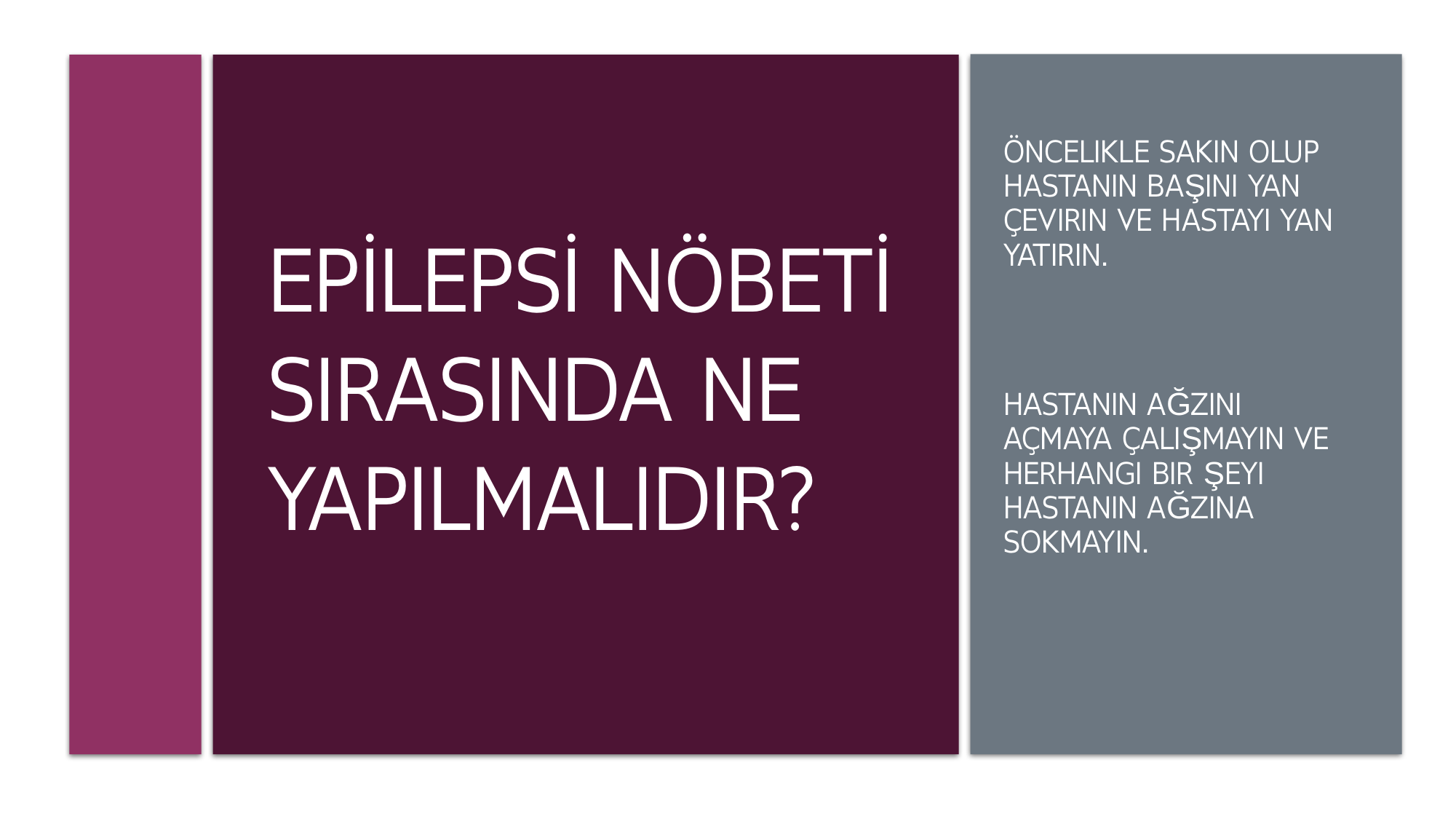

Öncelikle sakin olup hastanın başını yan çevirin ve hastayı yan yatırın.

Hastanın ağzını açmaya çalışmayın ve herhangi bir şeyi hastanın ağzına sokmayın.

# EPİLEPSİ NÖBETİ SIRASINDA Ne YAPILMALIDIR?